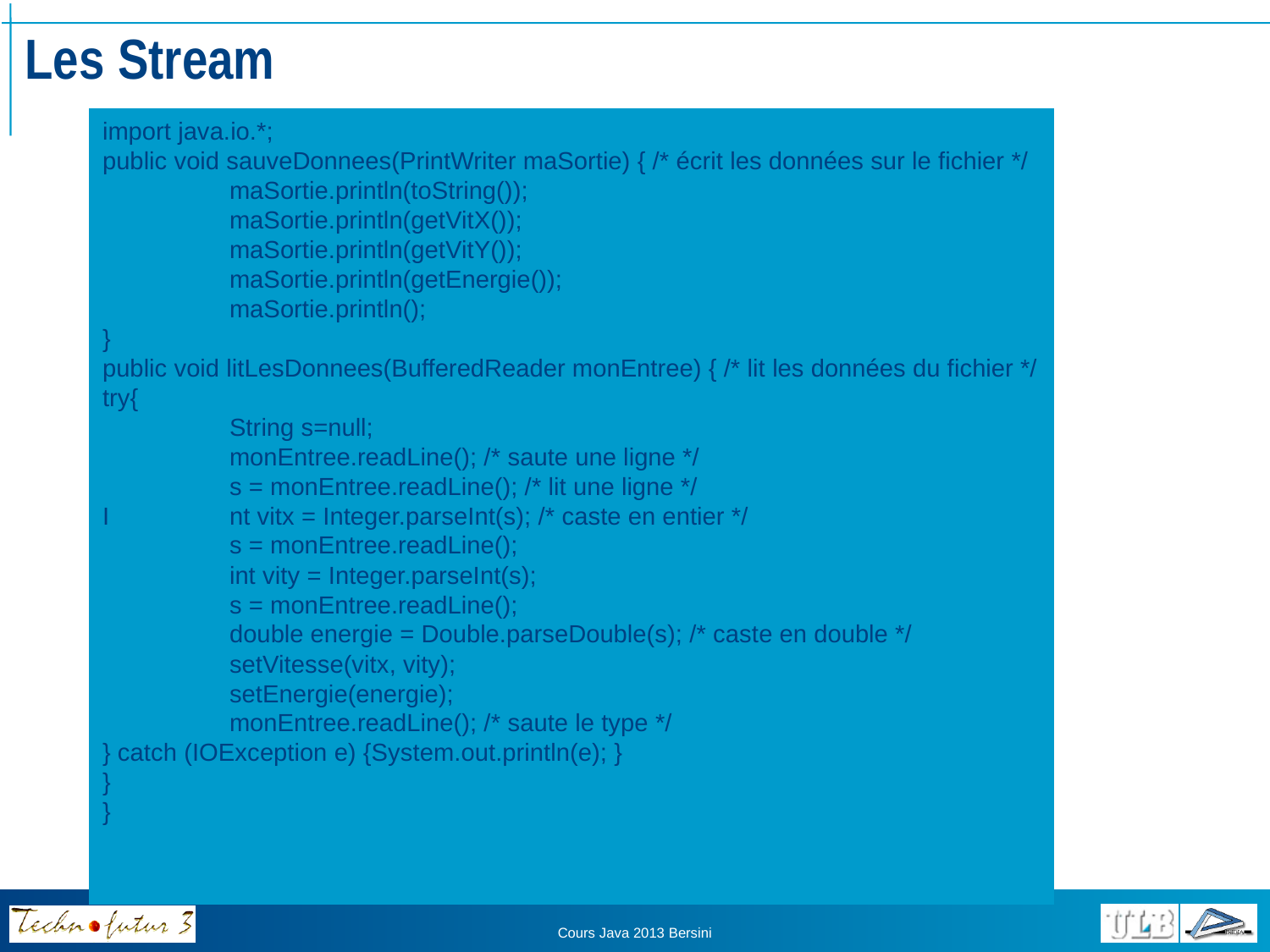

# Les Stream
import java.io.*;
public void sauveDonnees(PrintWriter maSortie) { /* écrit les données sur le fichier */
	maSortie.println(toString());
	maSortie.println(getVitX());
	maSortie.println(getVitY());
	maSortie.println(getEnergie());
	maSortie.println();
}
public void litLesDonnees(BufferedReader monEntree) { /* lit les données du fichier */
try{
	String s=null;
	monEntree.readLine(); /* saute une ligne */
	s = monEntree.readLine(); /* lit une ligne */
I	nt vitx = Integer.parseInt(s); /* caste en entier */
	s = monEntree.readLine();
	int vity = Integer.parseInt(s);
	s = monEntree.readLine();
	double energie = Double.parseDouble(s); /* caste en double */
	setVitesse(vitx, vity);
	setEnergie(energie);
	monEntree.readLine(); /* saute le type */
} catch (IOException e) {System.out.println(e); }
}
}

Cours Java 2013 Bersini